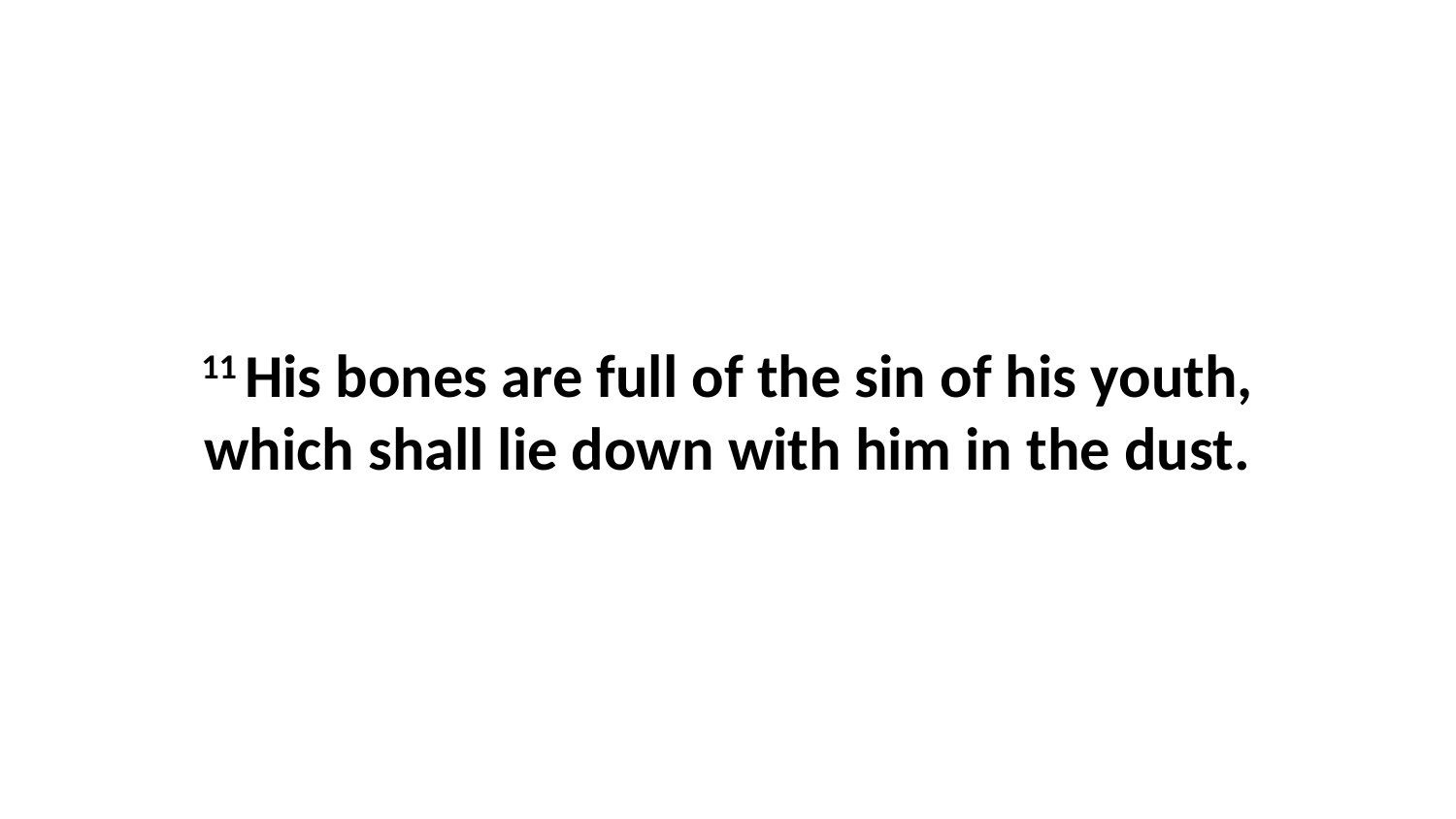

11 His bones are full of the sin of his youth, which shall lie down with him in the dust.